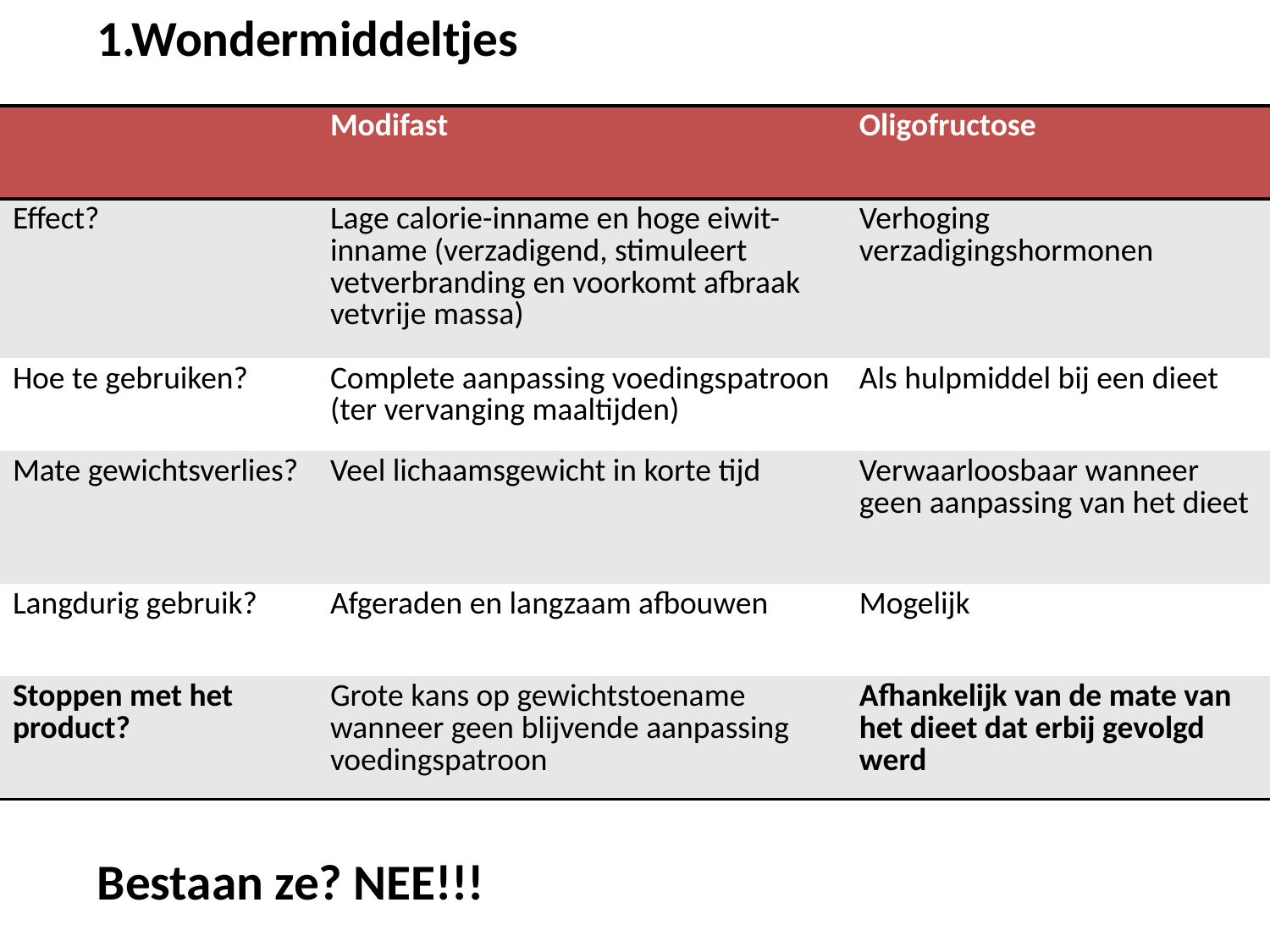

Wondermiddeltjes

Bestaan ze? NEE!!!

|  | Modifast | Oligofructose |
| --- | --- | --- |
| Effect? | Lage calorie-inname en hoge eiwit-inname (verzadigend, stimuleert vetverbranding en voorkomt afbraak vetvrije massa) | Verhoging verzadigingshormonen |
| Hoe te gebruiken? | Complete aanpassing voedingspatroon (ter vervanging maaltijden) | Als hulpmiddel bij een dieet |
| Mate gewichtsverlies? | Veel lichaamsgewicht in korte tijd | Verwaarloosbaar wanneer geen aanpassing van het dieet |
| Langdurig gebruik? | Afgeraden en langzaam afbouwen | Mogelijk |
| Stoppen met het product? | Grote kans op gewichtstoename wanneer geen blijvende aanpassing voedingspatroon | Afhankelijk van de mate van het dieet dat erbij gevolgd werd |